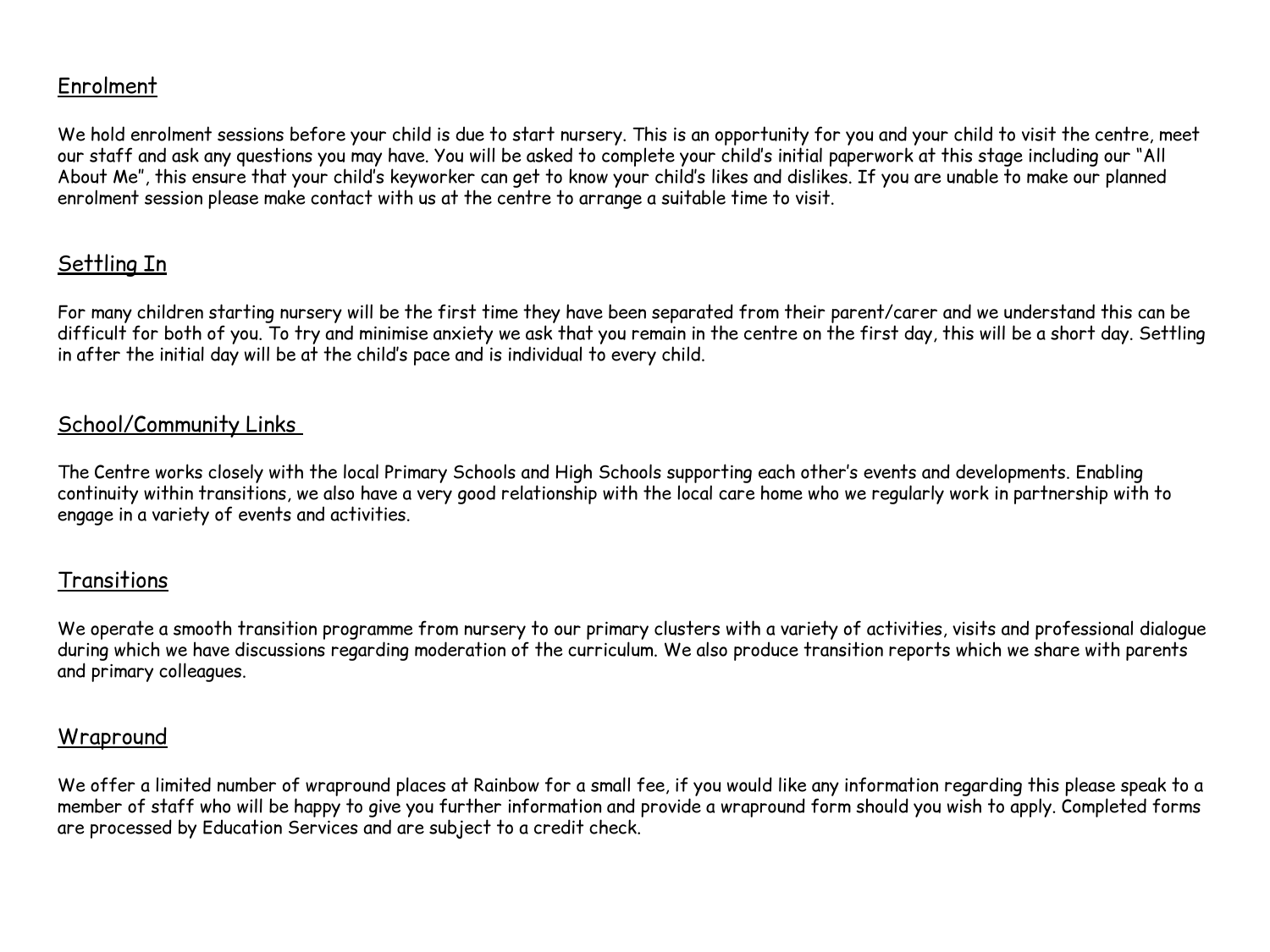

Enrolment

We hold enrolment sessions before your child is due to start nursery. This is an opportunity for you and your child to visit the centre, meet our staff and ask any questions you may have. You will be asked to complete your child’s initial paperwork at this stage including our “All About Me”, this ensure that your child’s keyworker can get to know your child’s likes and dislikes. If you are unable to make our planned enrolment session please make contact with us at the centre to arrange a suitable time to visit.

Settling In

For many children starting nursery will be the first time they have been separated from their parent/carer and we understand this can be difficult for both of you. To try and minimise anxiety we ask that you remain in the centre on the first day, this will be a short day. Settling in after the initial day will be at the child’s pace and is individual to every child.

School/Community Links

The Centre works closely with the local Primary Schools and High Schools supporting each other’s events and developments. Enabling continuity within transitions, we also have a very good relationship with the local care home who we regularly work in partnership with to engage in a variety of events and activities.

Transitions

We operate a smooth transition programme from nursery to our primary clusters with a variety of activities, visits and professional dialogue during which we have discussions regarding moderation of the curriculum. We also produce transition reports which we share with parents and primary colleagues.

Wrapround

We offer a limited number of wrapround places at Rainbow for a small fee, if you would like any information regarding this please speak to a member of staff who will be happy to give you further information and provide a wrapround form should you wish to apply. Completed forms are processed by Education Services and are subject to a credit check.